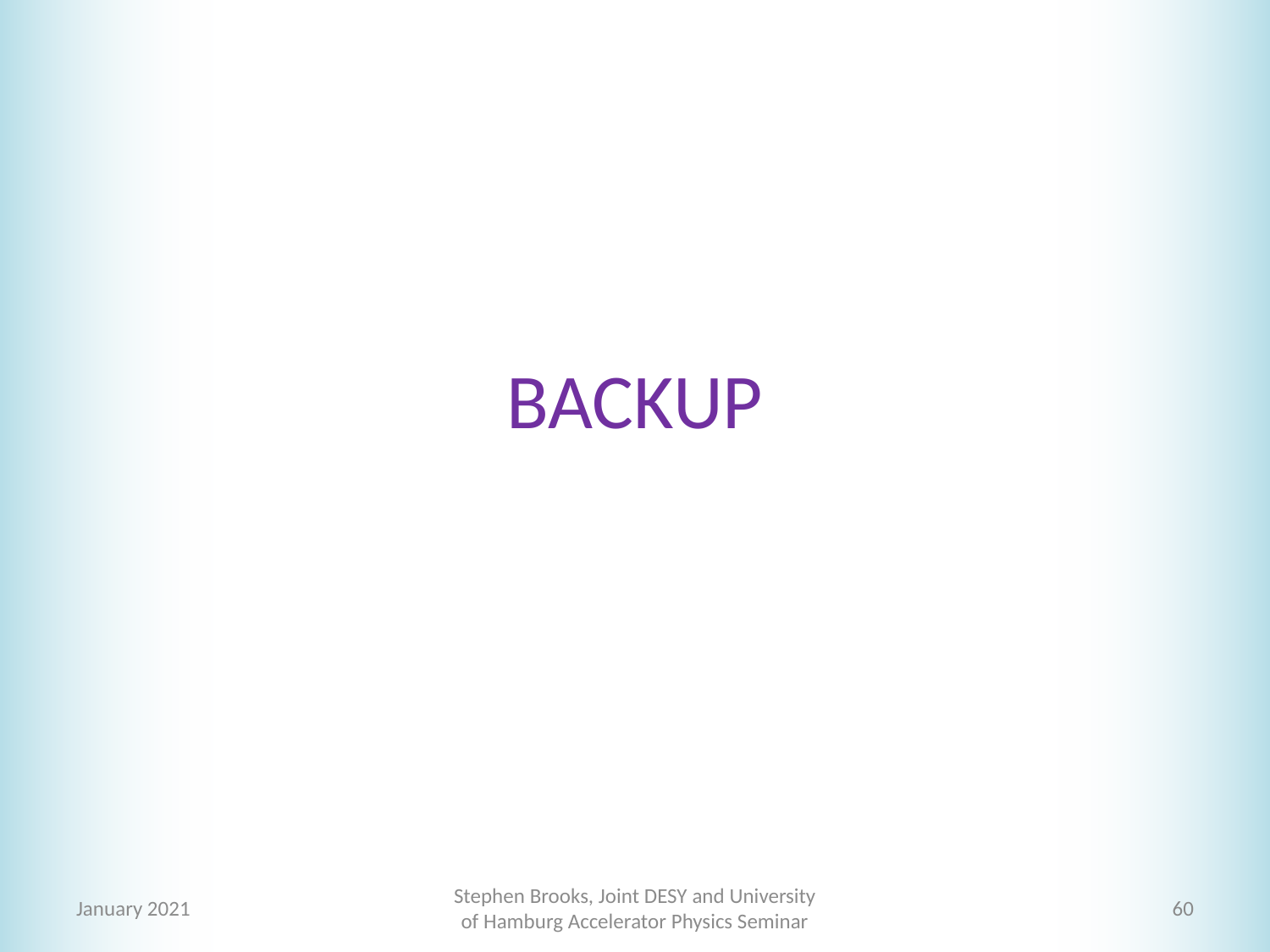

# BACKUP

January 2021
Stephen Brooks, Joint DESY and University of Hamburg Accelerator Physics Seminar
60